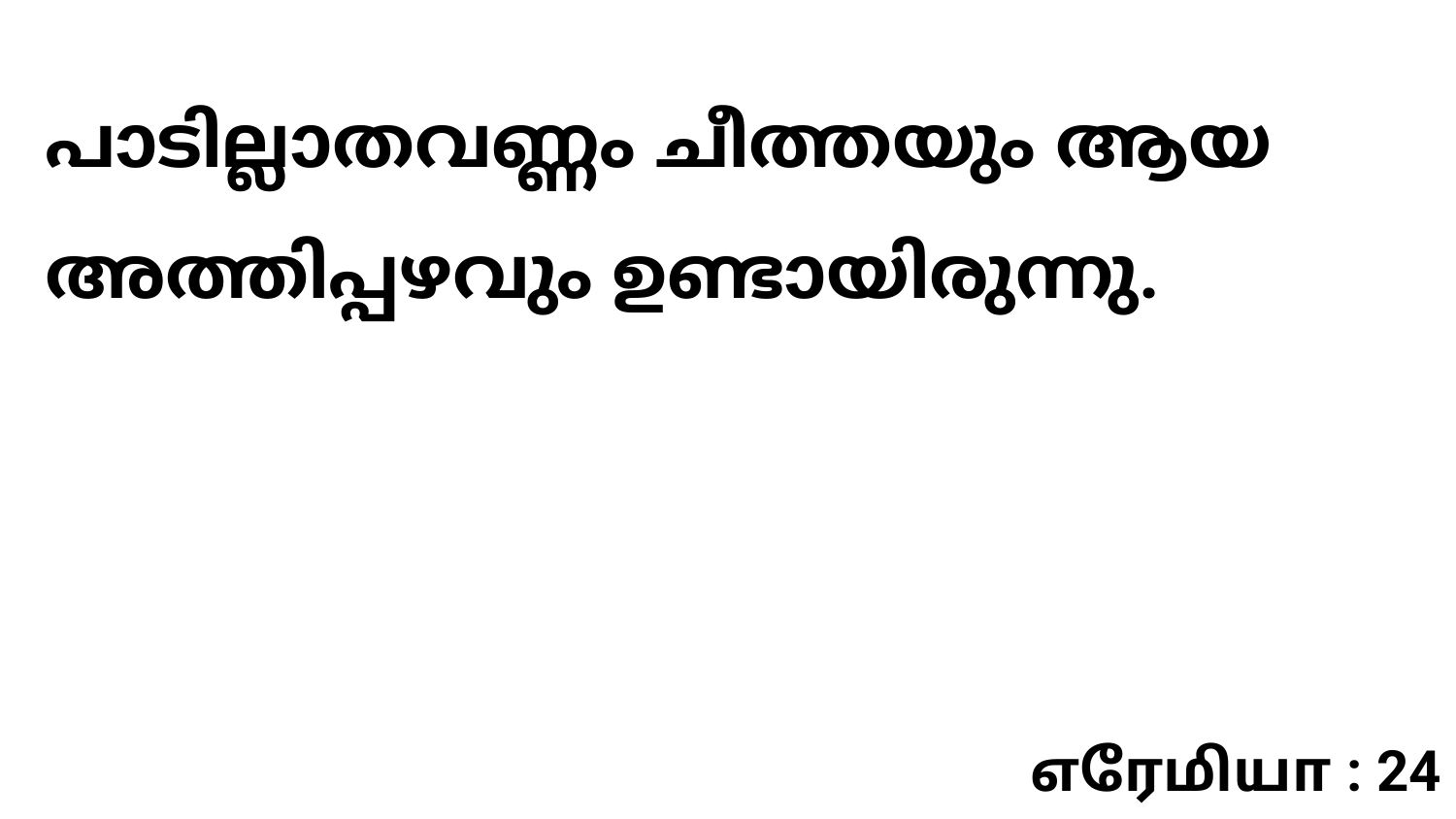

പാടില്ലാതവണ്ണം ചീത്തയും ആയ അത്തിപ്പഴവും ഉണ്ടായിരുന്നു.
எரேமியா : 24